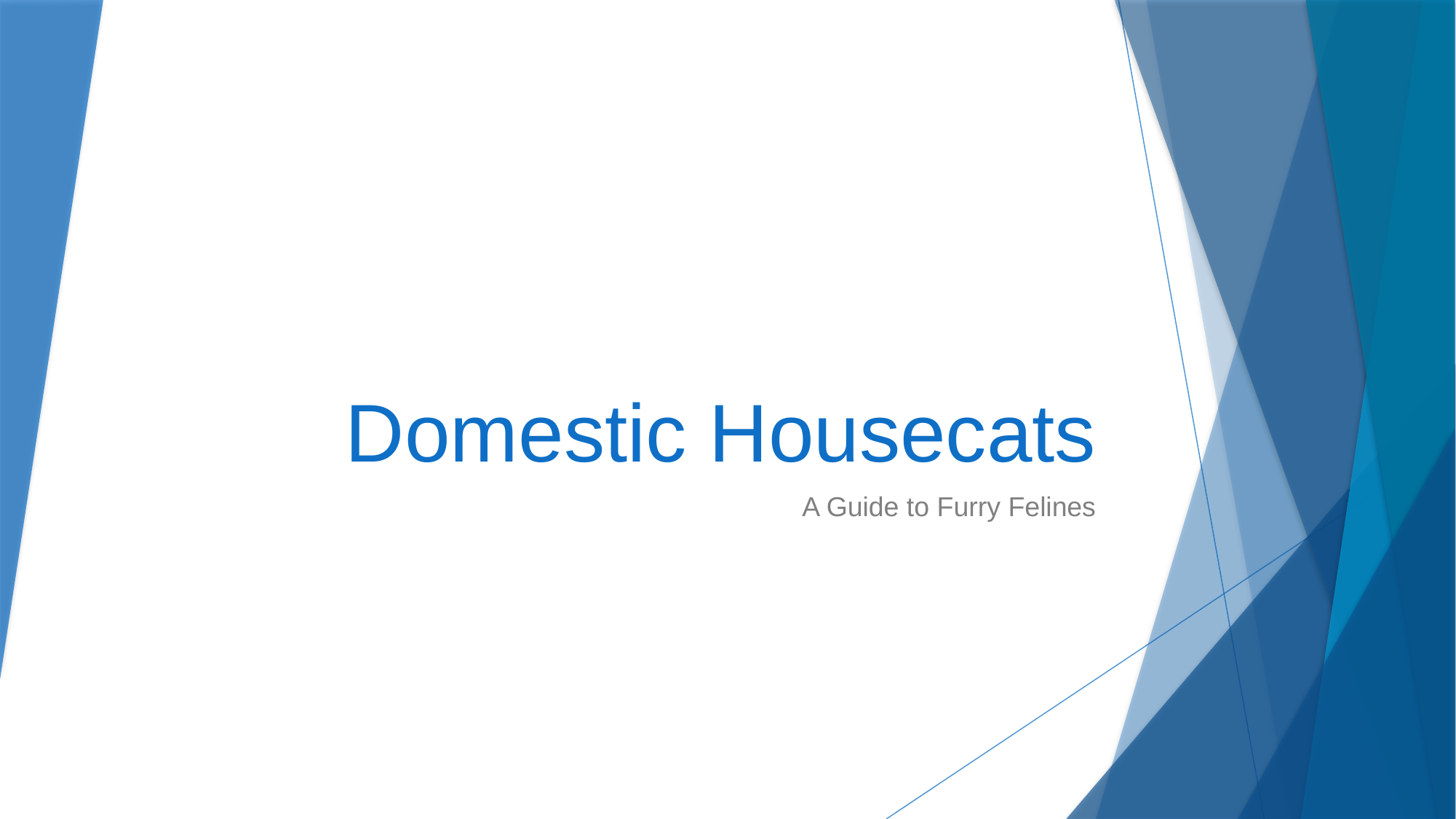

# Domestic Housecats
A Guide to Furry Felines